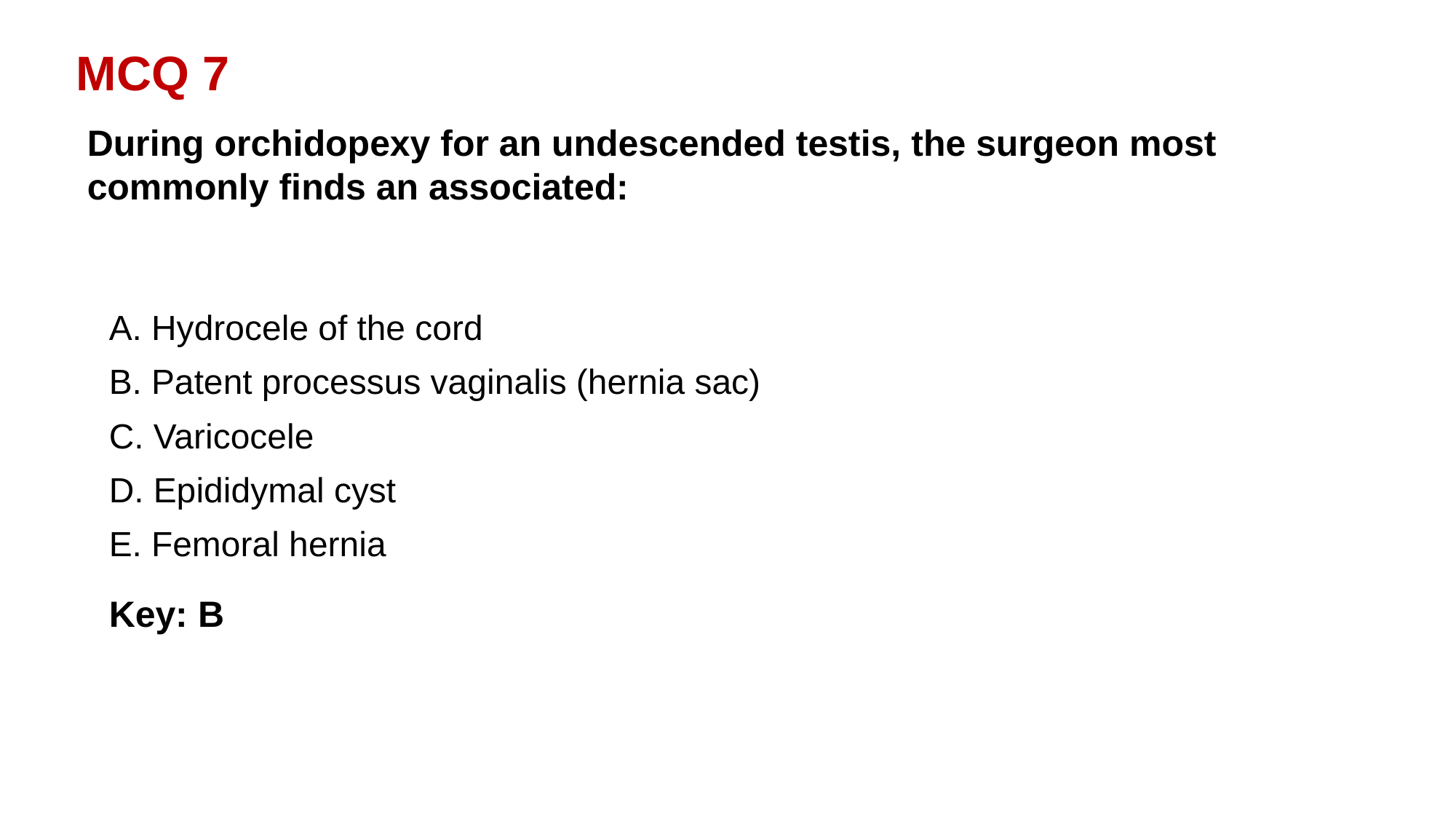

MCQ 7
During orchidopexy for an undescended testis, the surgeon most commonly finds an associated:
A. Hydrocele of the cord
B. Patent processus vaginalis (hernia sac)
C. Varicocele
D. Epididymal cyst
E. Femoral hernia
Key: B